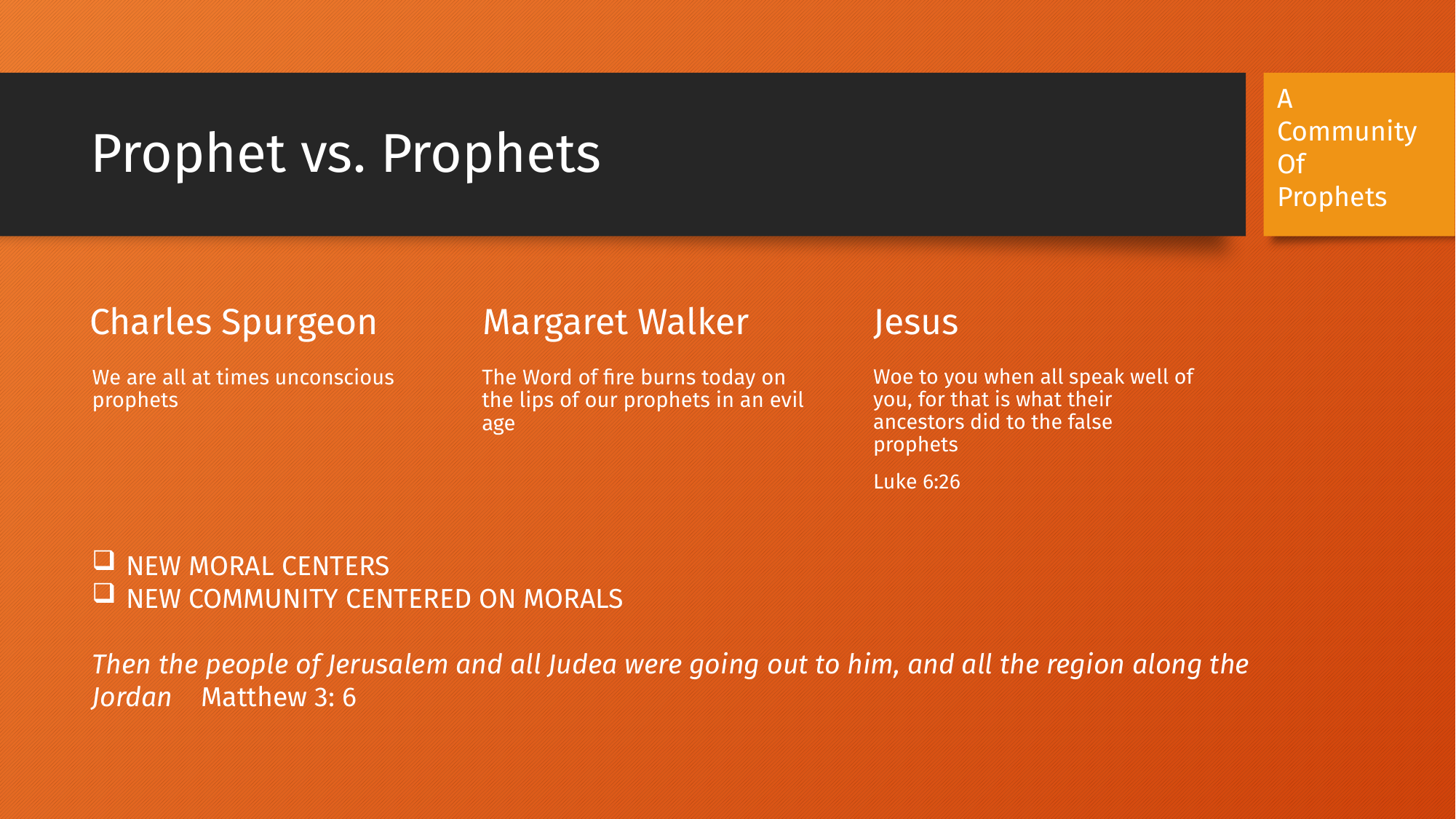

A
Community
Of
Prophets
# Prophet vs. Prophets
Charles Spurgeon
Margaret Walker
Jesus
We are all at times unconscious prophets
The Word of fire burns today on the lips of our prophets in an evil age
Woe to you when all speak well of you, for that is what their ancestors did to the false prophets
Luke 6:26
NEW MORAL CENTERS
NEW COMMUNITY CENTERED ON MORALS

Then the people of Jerusalem and all Judea were going out to him, and all the region along the Jordan    Matthew 3: 6